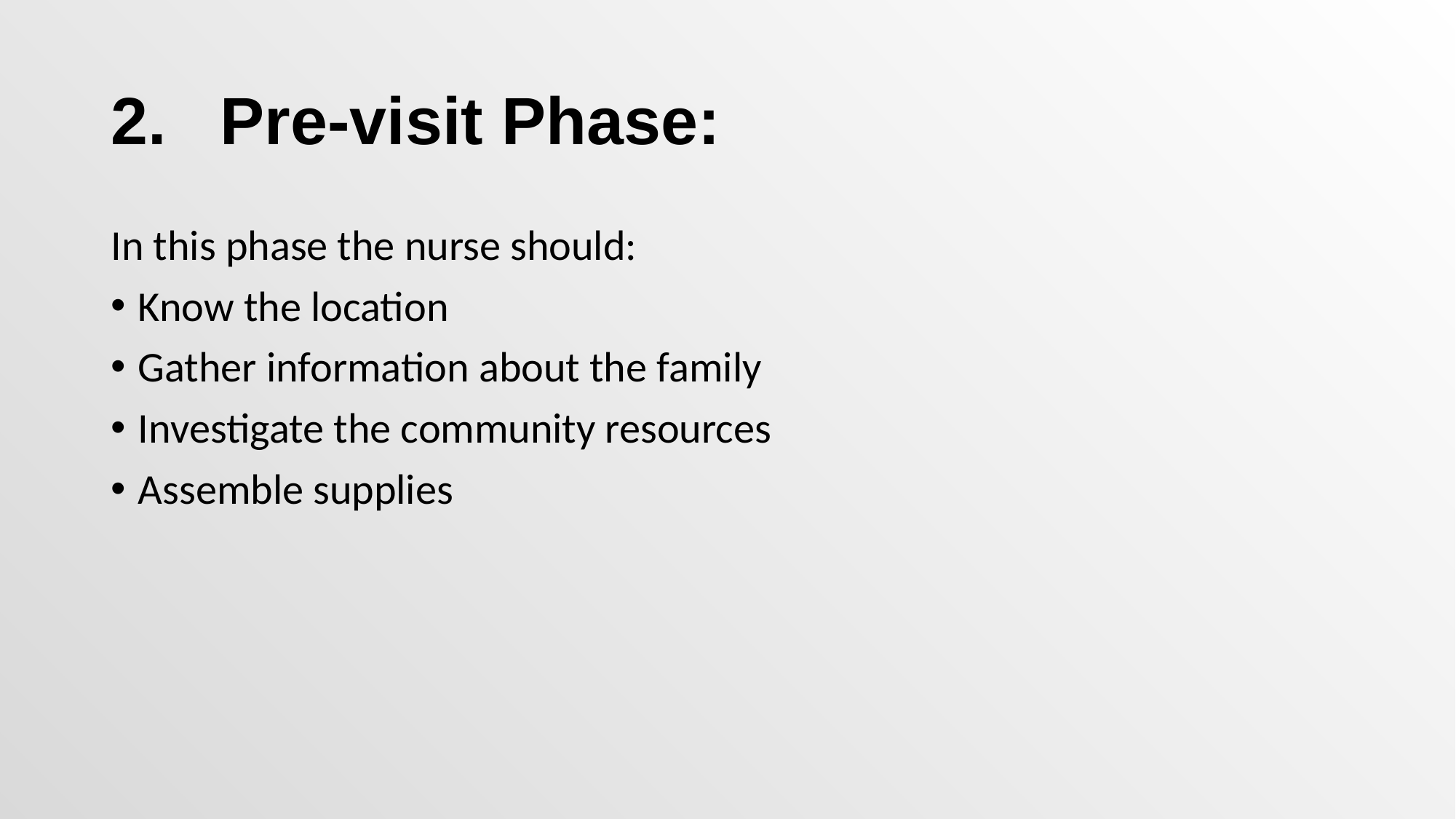

# 2.	Pre-visit Phase:
In this phase the nurse should:
Know the location
Gather information about the family
Investigate the community resources
Assemble supplies